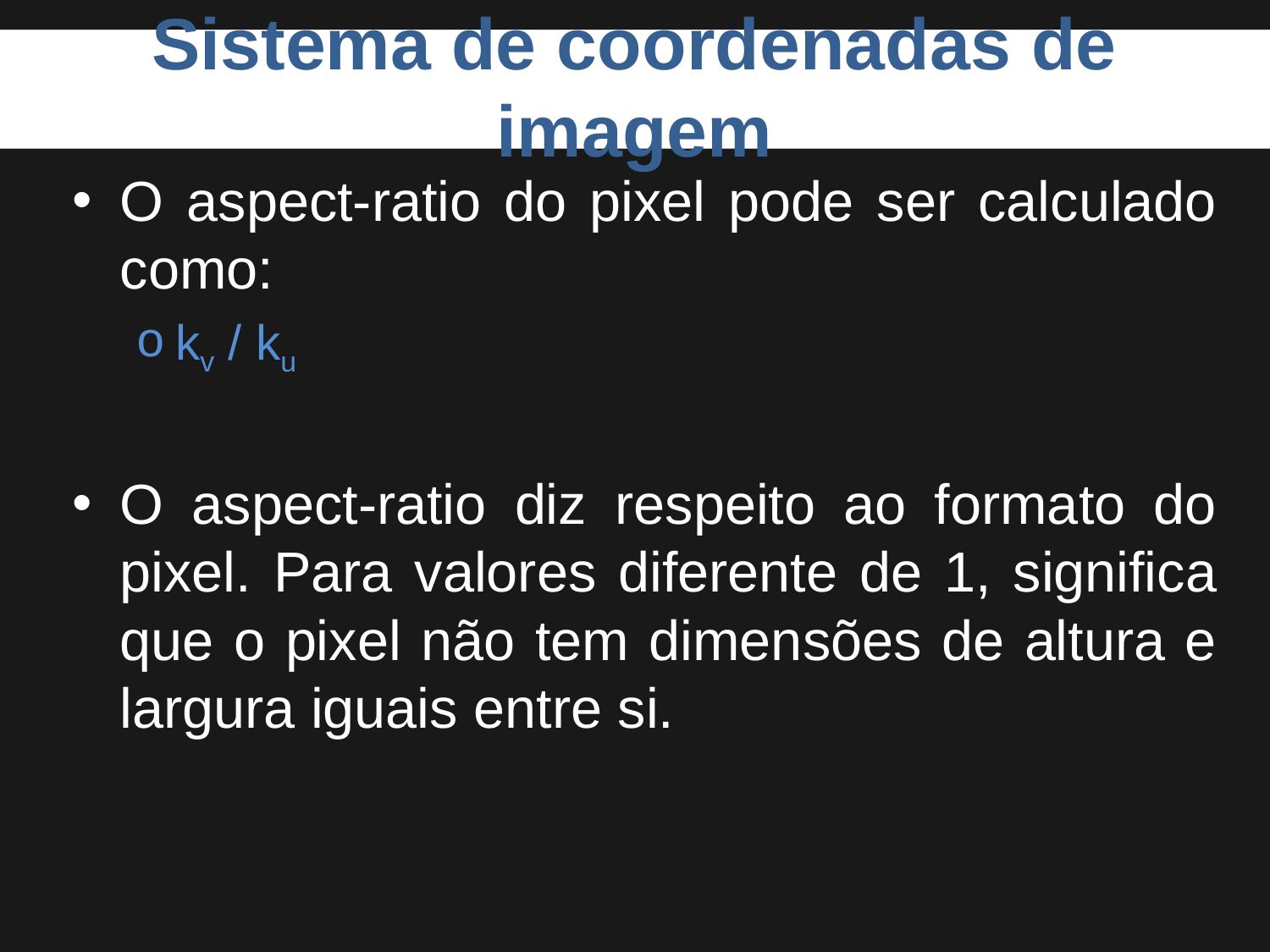

# Sistema de coordenadas de imagem
O aspect-ratio do pixel pode ser calculado como:
kv / ku

O aspect-ratio diz respeito ao formato do pixel. Para valores diferente de 1, significa que o pixel não tem dimensões de altura e largura iguais entre si.